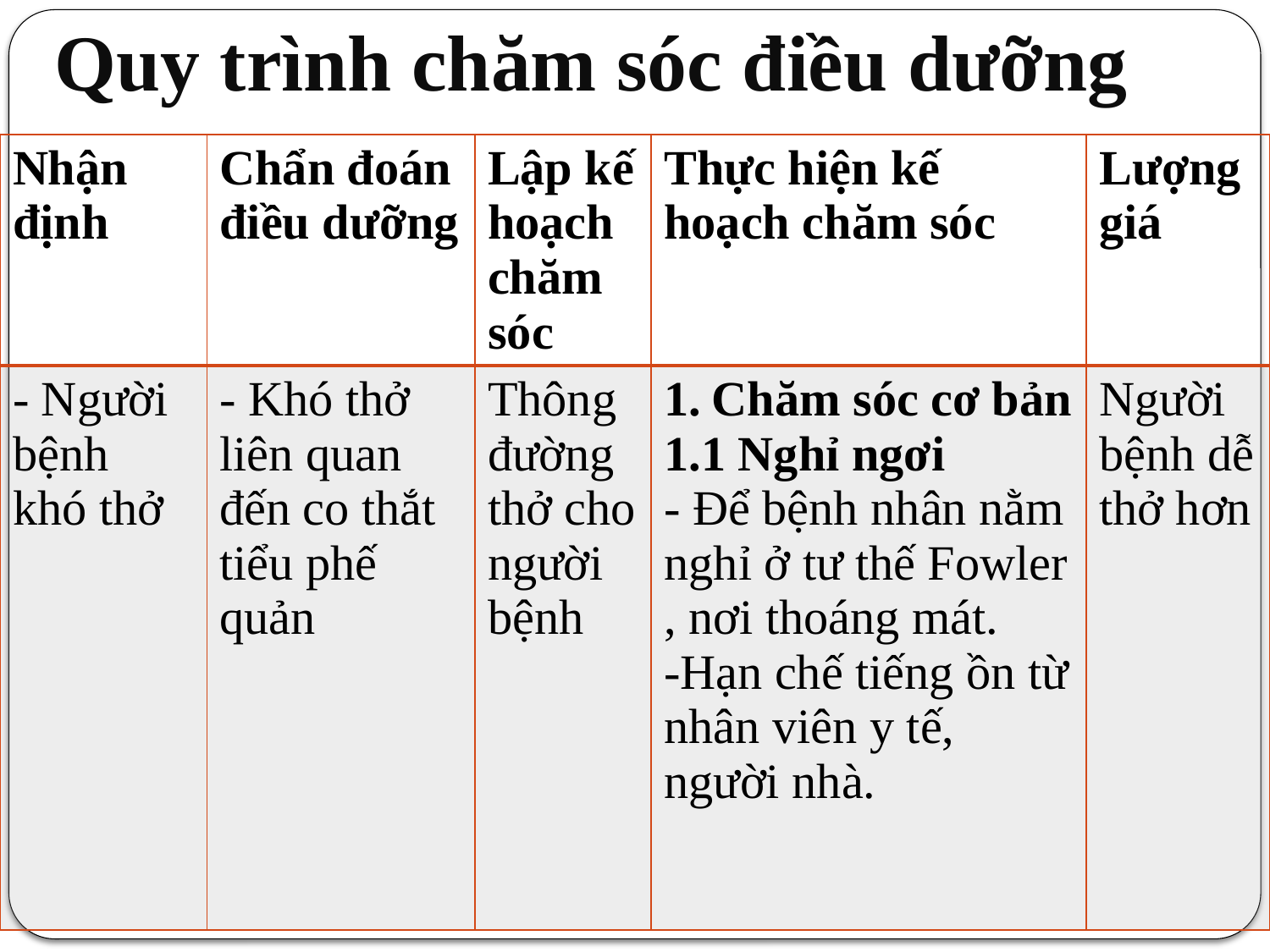

# Quy trình chăm sóc điều dưỡng
| Nhận định | Chẩn đoán điều dưỡng | Lập kế hoạch chăm sóc | Thực hiện kế hoạch chăm sóc | Lượng giá |
| --- | --- | --- | --- | --- |
| - Người bệnh khó thở | - Khó thở liên quan đến co thắt tiểu phế quản | Thông đường thở cho người bệnh | Chăm sóc cơ bản 1.1 Nghỉ ngơi - Để bệnh nhân nằm nghỉ ở tư thế Fowler , nơi thoáng mát. -Hạn chế tiếng ồn từ nhân viên y tế, người nhà. | Người bệnh dễ thở hơn |